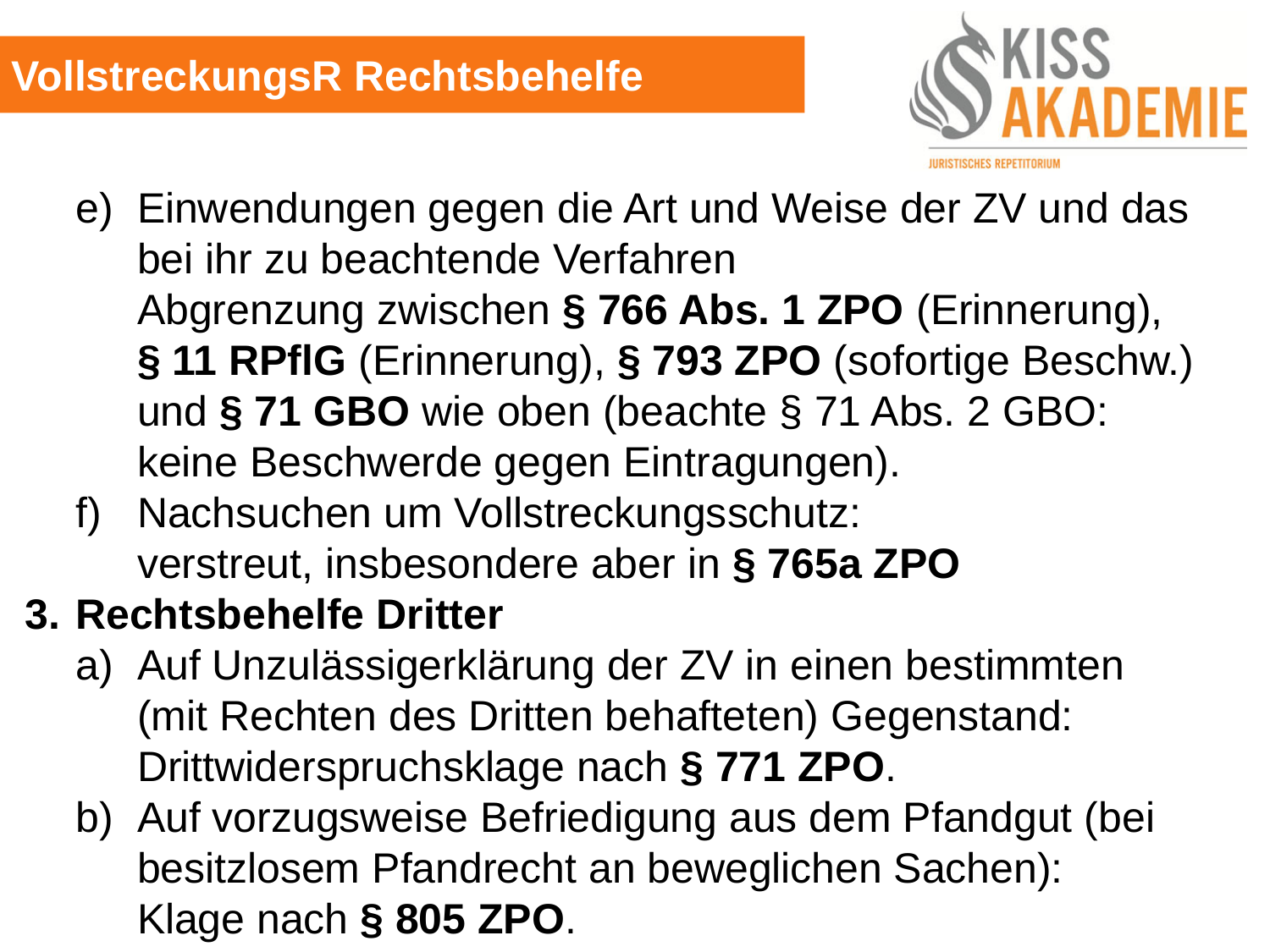

VollstreckungsR Rechtsbehelfe

	e)	Einwendungen gegen die Art und Weise der ZV und das		bei ihr zu beachtende Verfahren
		Abgrenzung zwischen § 766 Abs. 1 ZPO (Erinnerung),			§ 11 RPflG (Erinnerung), § 793 ZPO (sofortige Beschw.)		und § 71 GBO wie oben (beachte § 71 Abs. 2 GBO:			keine Beschwerde gegen Eintragungen).
	f)	Nachsuchen um Vollstreckungsschutz:
		verstreut, insbesondere aber in § 765a ZPO
3.	Rechtsbehelfe Dritter
	a)	Auf Unzulässigerklärung der ZV in einen bestimmten			(mit Rechten des Dritten behafteten) Gegenstand:
		Drittwiderspruchsklage nach § 771 ZPO.
	b)	Auf vorzugsweise Befriedigung aus dem Pfandgut (bei			besitzlosem Pfandrecht an beweglichen Sachen):
		Klage nach § 805 ZPO.